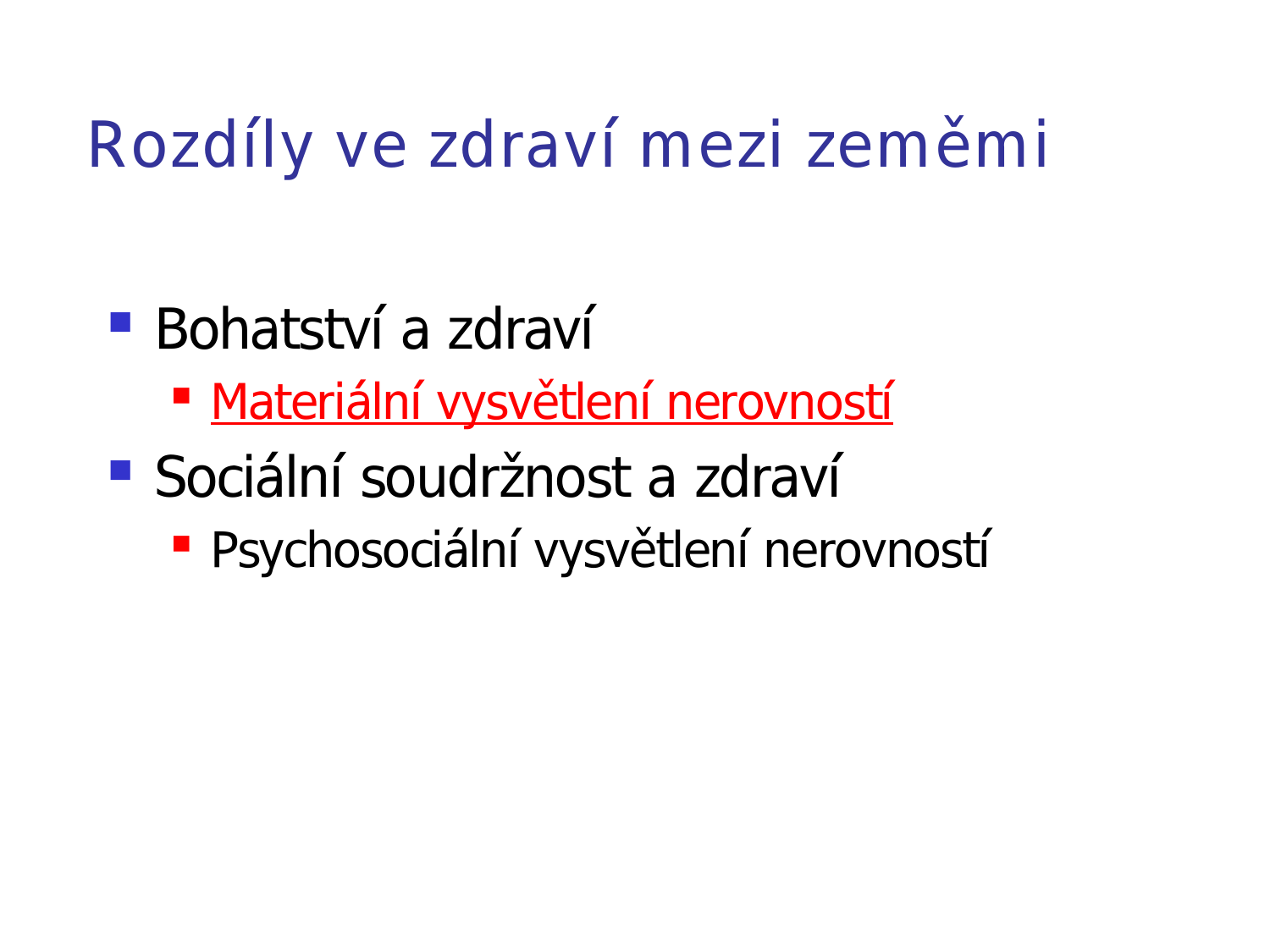

# Rozdíly ve zdraví mezi zeměmi
Bohatství a zdraví
Materiální vysvětlení nerovností
Sociální soudržnost a zdraví
Psychosociální vysvětlení nerovností